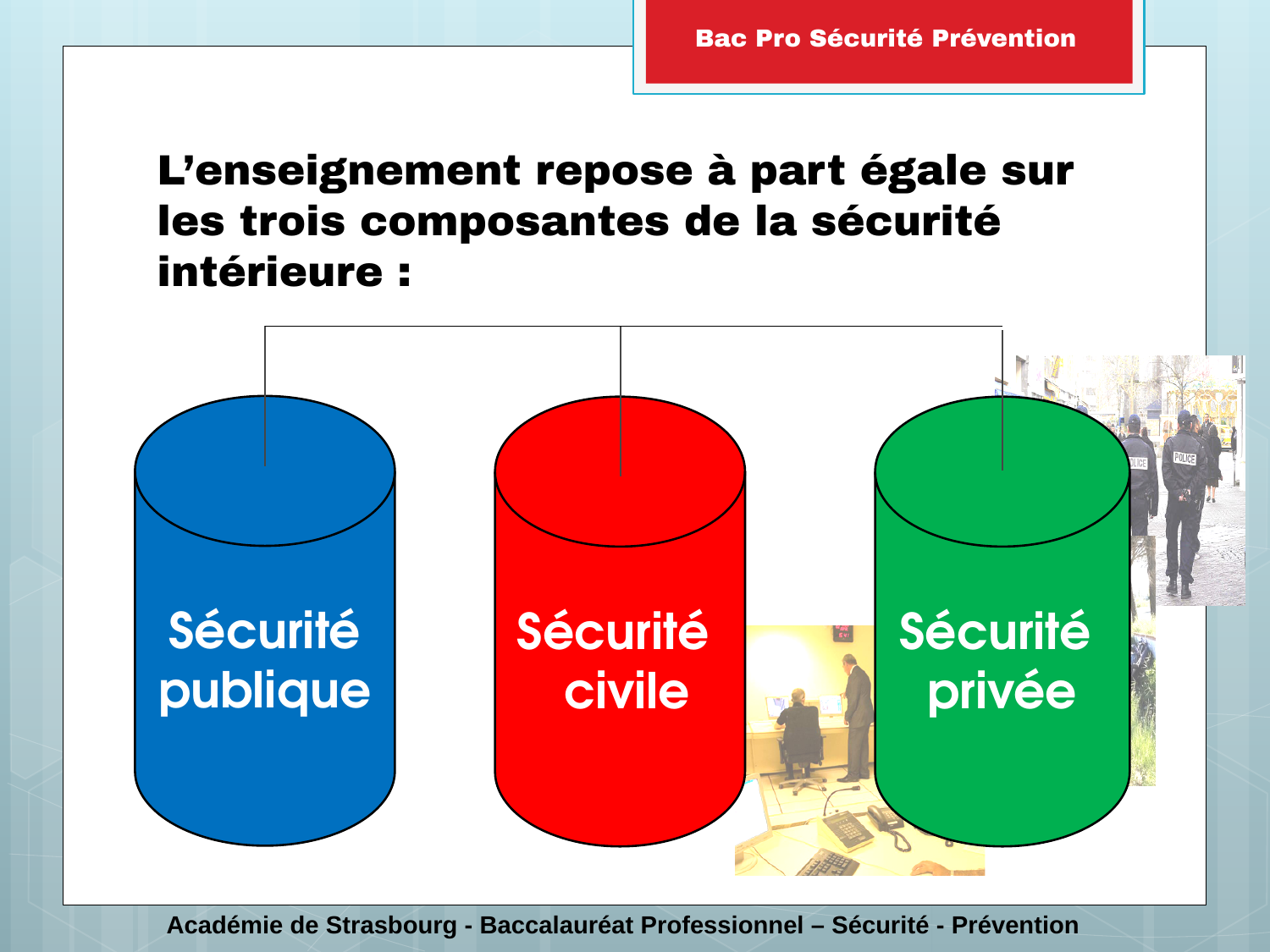

L’enseignement repose à part égale sur les trois composantes de la sécurité intérieure :
Sécurité publique
Sécurité
 civile
Sécurité
privée